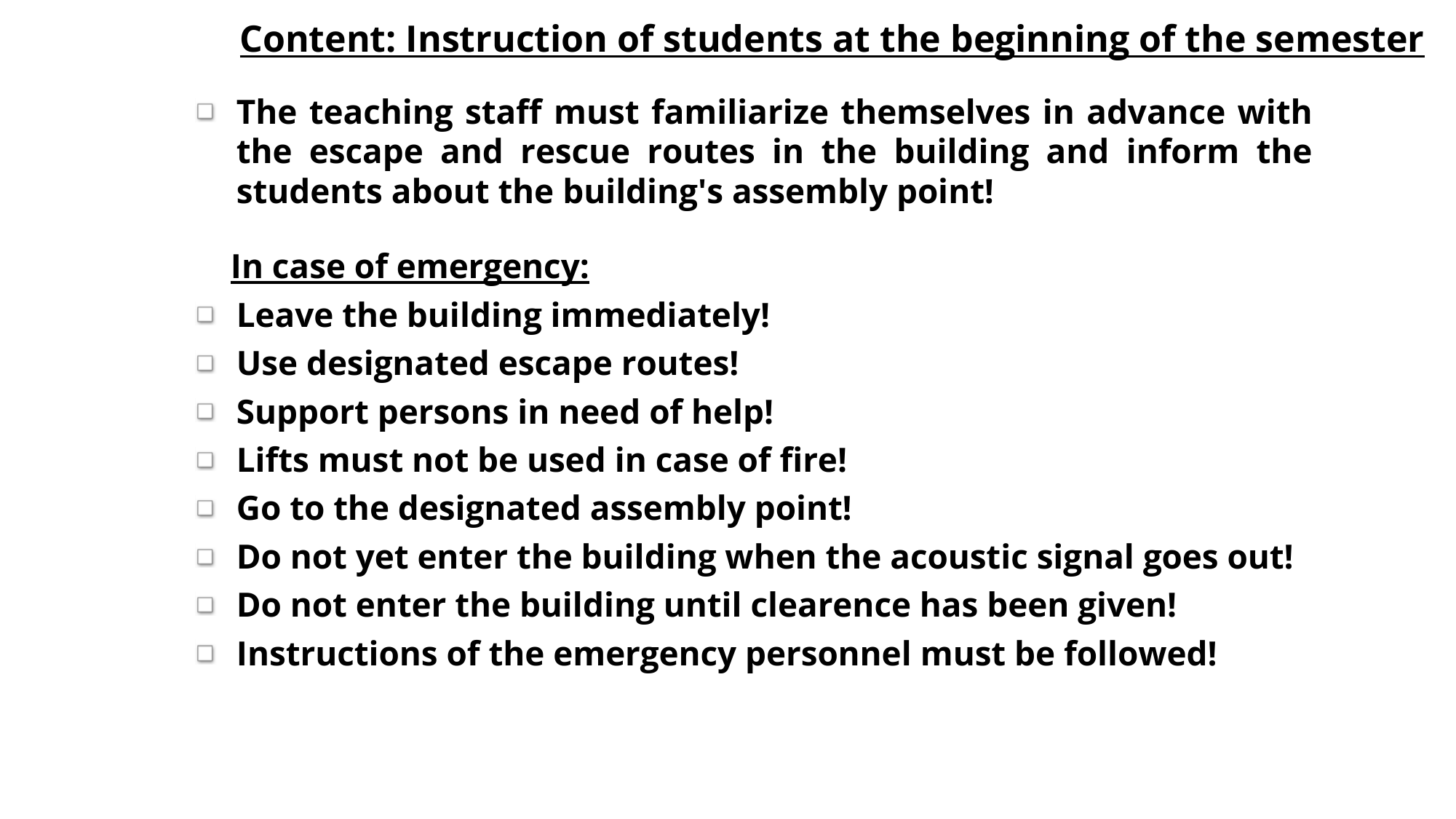

Content: Instruction of students at the beginning of the semester Hausalarmen

The teaching staff must familiarize themselves in advance with the escape and rescue routes in the building and inform the students about the building's assembly point!

    In case of emergency:
Leave the building immediately!
Use designated escape routes!
Support persons in need of help!
Lifts must not be used in case of fire!
Go to the designated assembly point!
Do not yet enter the building when the acoustic signal goes out!
Do not enter the building until clearence has been given!
Instructions of the emergency personnel must be followed!